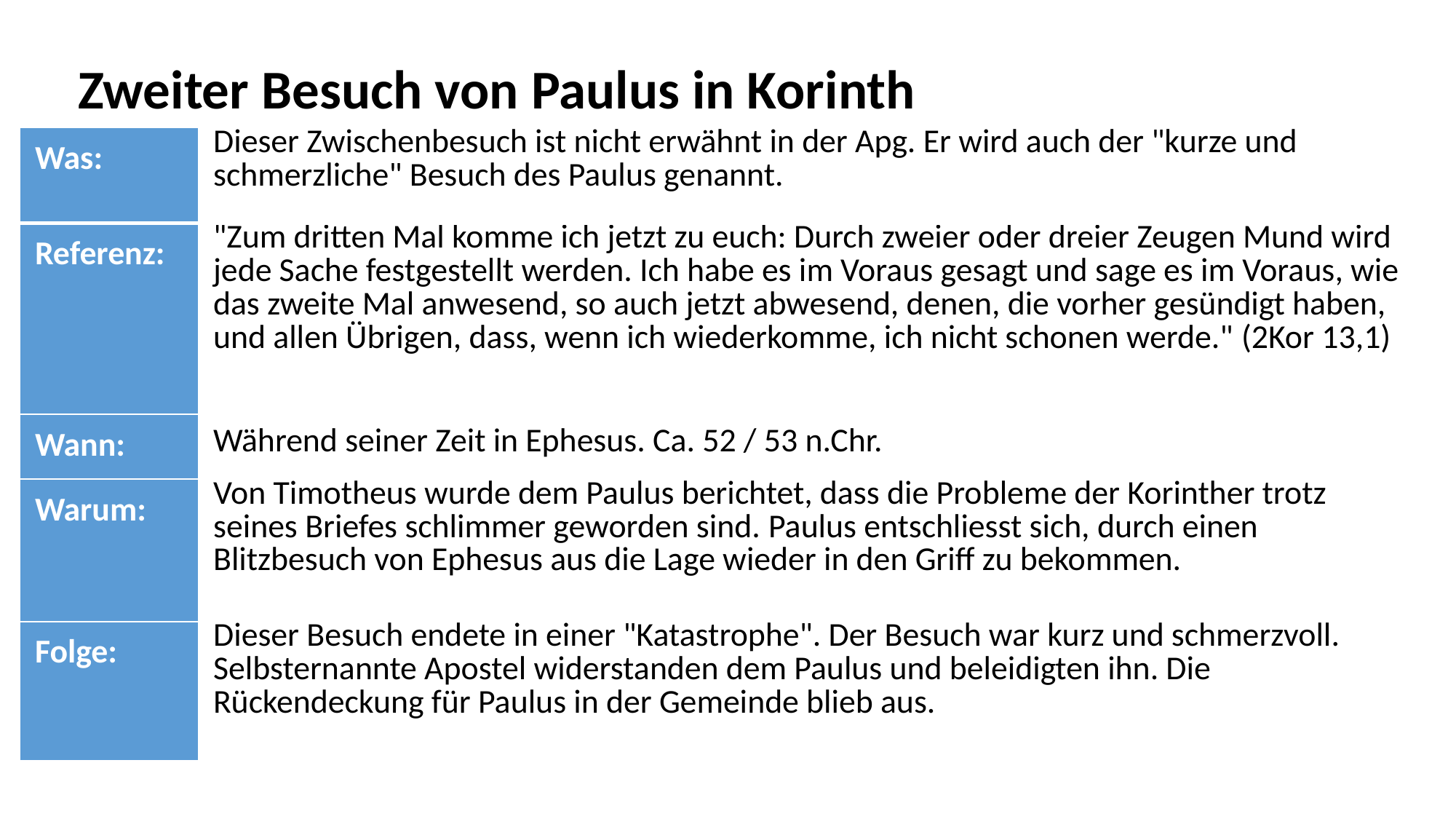

Zweiter Besuch von Paulus in Korinth
| Was: | Dieser Zwischenbesuch ist nicht erwähnt in der Apg. Er wird auch der "kurze und schmerzliche" Besuch des Paulus genannt. |
| --- | --- |
| Referenz: | "Zum dritten Mal komme ich jetzt zu euch: Durch zweier oder dreier Zeugen Mund wird jede Sache festgestellt werden. Ich habe es im Voraus gesagt und sage es im Voraus, wie das zweite Mal anwesend, so auch jetzt abwesend, denen, die vorher gesündigt haben, und allen Übrigen, dass, wenn ich wiederkomme, ich nicht schonen werde." (2Kor 13,1) |
| Wann: | Während seiner Zeit in Ephesus. Ca. 52 / 53 n.Chr. |
| Warum: | Von Timotheus wurde dem Paulus berichtet, dass die Probleme der Korinther trotz seines Briefes schlimmer geworden sind. Paulus entschliesst sich, durch einen Blitzbesuch von Ephesus aus die Lage wieder in den Griff zu bekommen. |
| Folge: | Dieser Besuch endete in einer "Katastrophe". Der Besuch war kurz und schmerzvoll. Selbsternannte Apostel widerstanden dem Paulus und beleidigten ihn. Die Rückendeckung für Paulus in der Gemeinde blieb aus. |